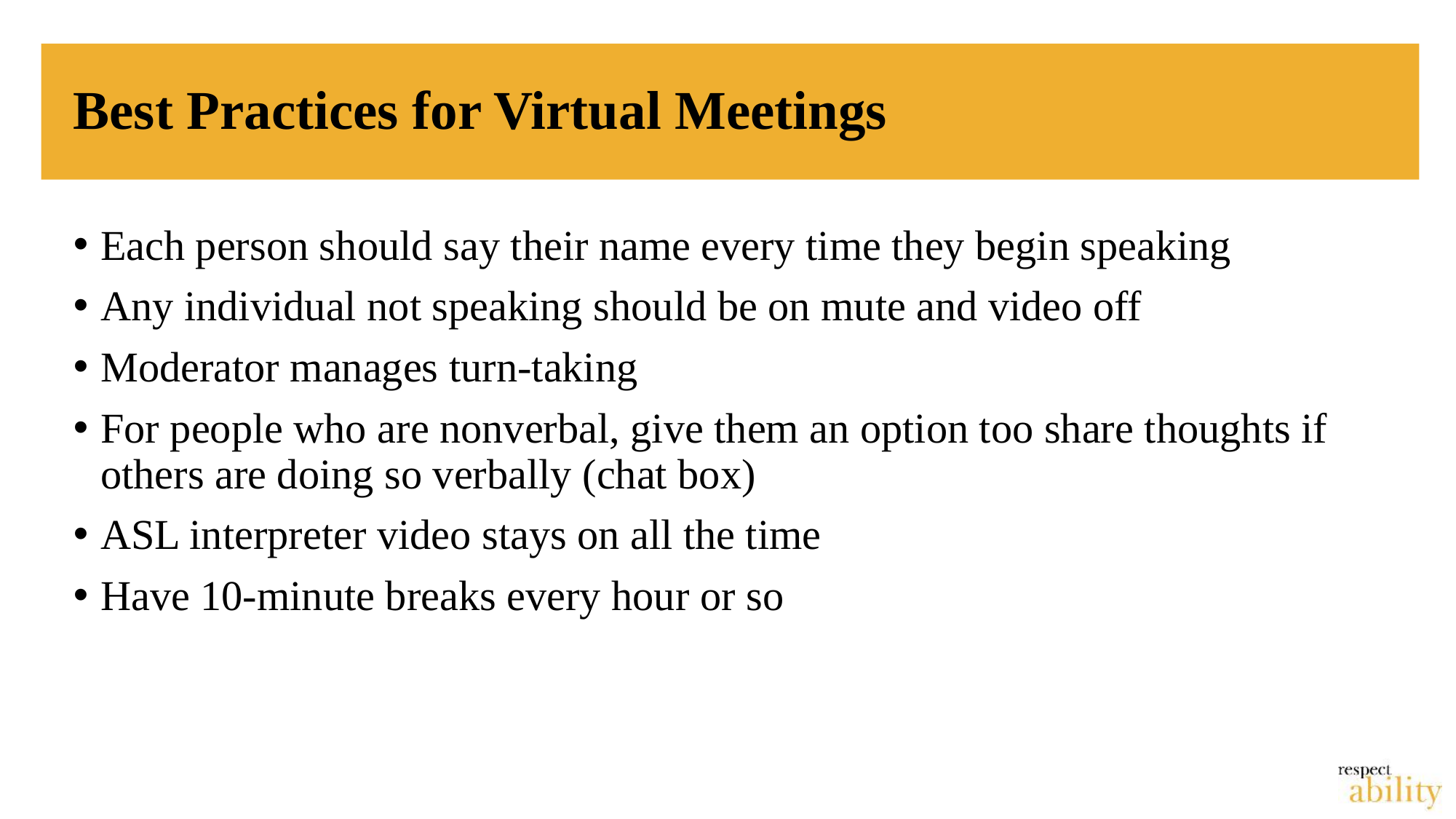

# Best Practices for Virtual Meetings
Each person should say their name every time they begin speaking
Any individual not speaking should be on mute and video off
Moderator manages turn-taking
For people who are nonverbal, give them an option too share thoughts if others are doing so verbally (chat box)
ASL interpreter video stays on all the time
Have 10-minute breaks every hour or so